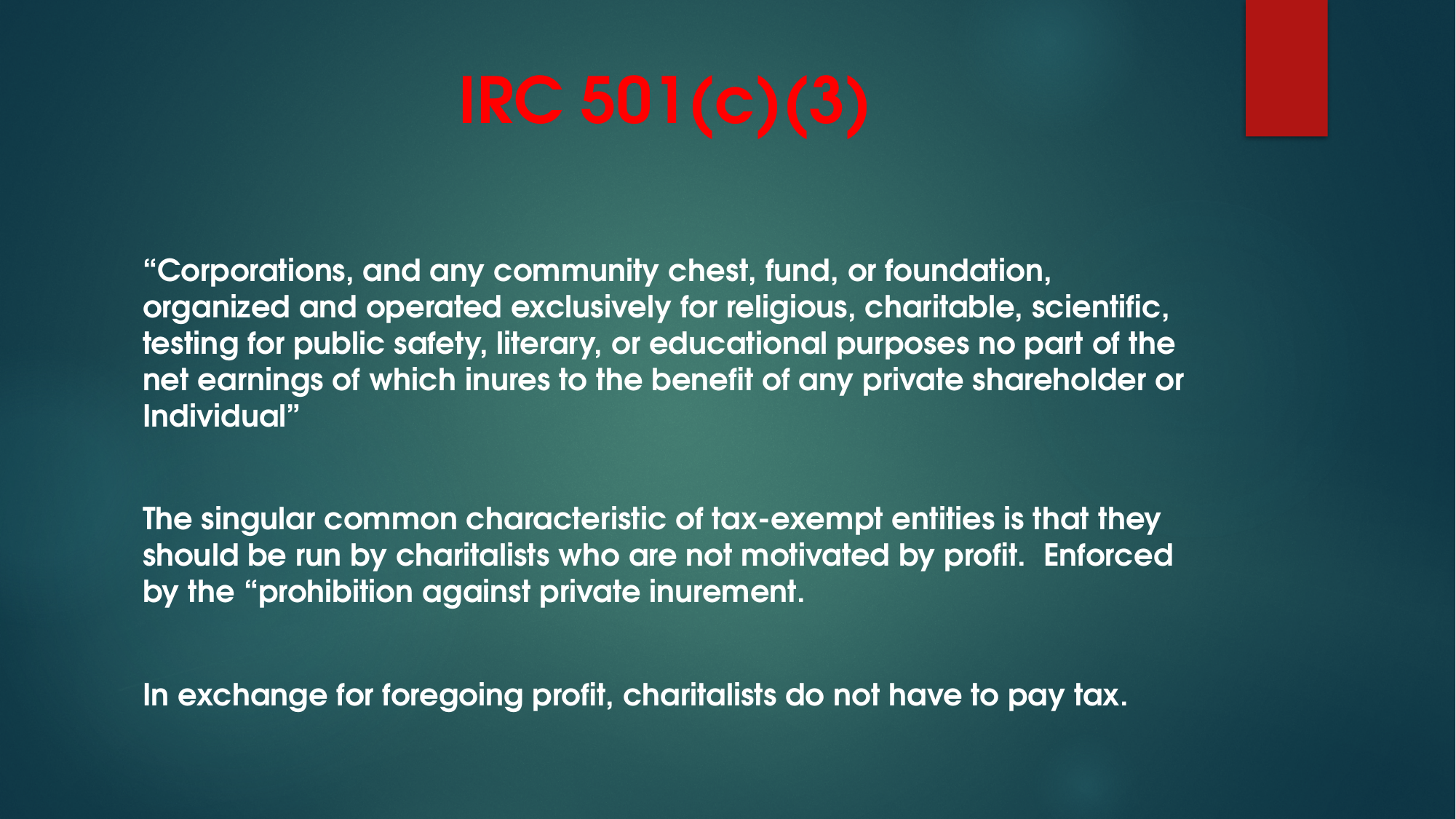

# IRC 501(c)(3)
“Corporations, and any community chest, fund, or foundation, organized and operated exclusively for religious, charitable, scientific, testing for public safety, literary, or educational purposes no part of the net earnings of which inures to the benefit of any private shareholder or Individual”

The singular common characteristic of tax-exempt entities is that they should be run by charitalists who are not motivated by profit.  Enforced by the “prohibition against private inurement.

In exchange for foregoing profit, charitalists do not have to pay tax.